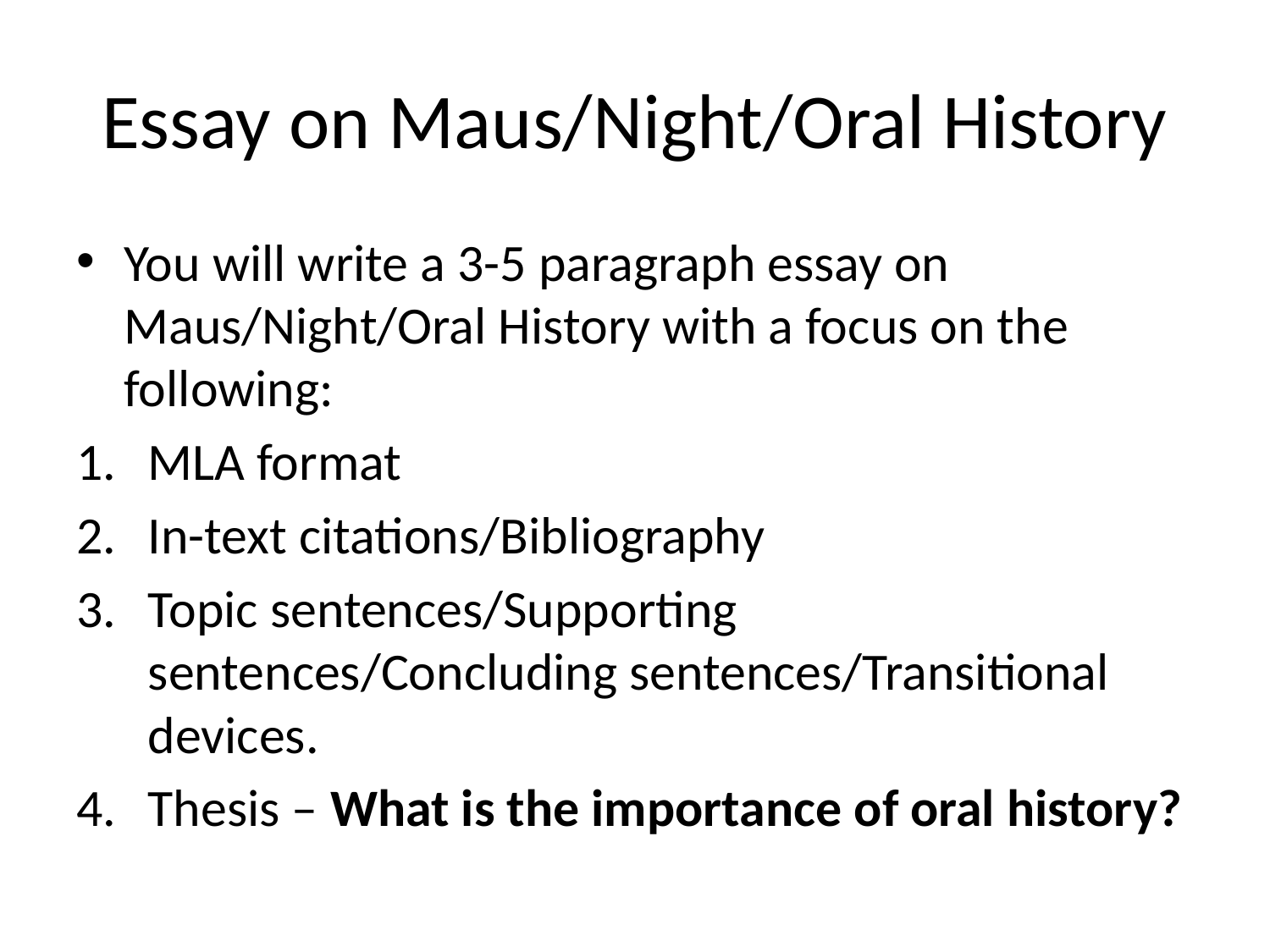

# Essay on Maus/Night/Oral History
You will write a 3-5 paragraph essay on Maus/Night/Oral History with a focus on the following:
MLA format
In-text citations/Bibliography
Topic sentences/Supporting sentences/Concluding sentences/Transitional devices.
Thesis – What is the importance of oral history?